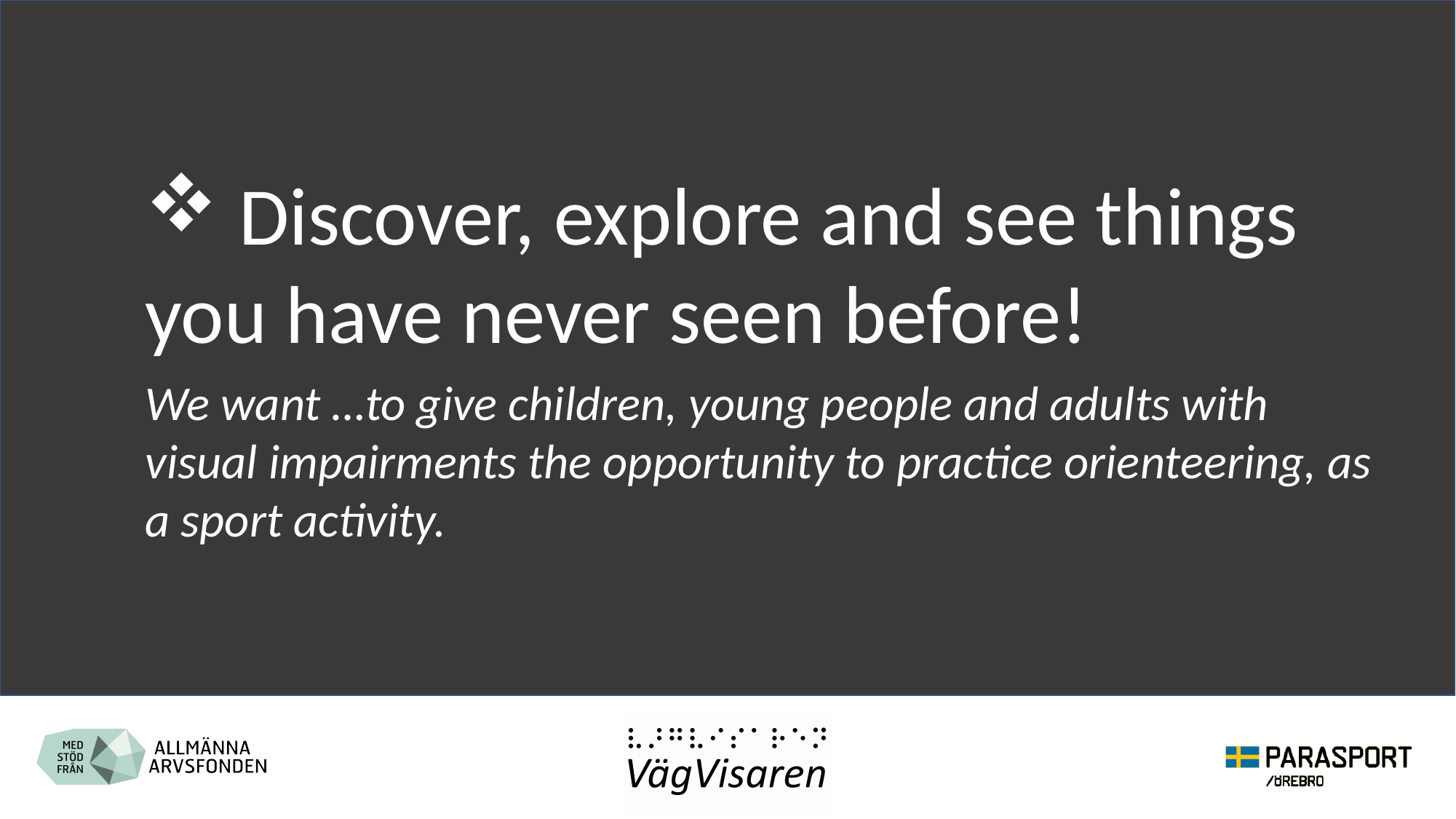

Discover, explore and see things you have never seen before!
We want …to give children, young people and adults with visual impairments the opportunity to practice orienteering, as a sport activity.